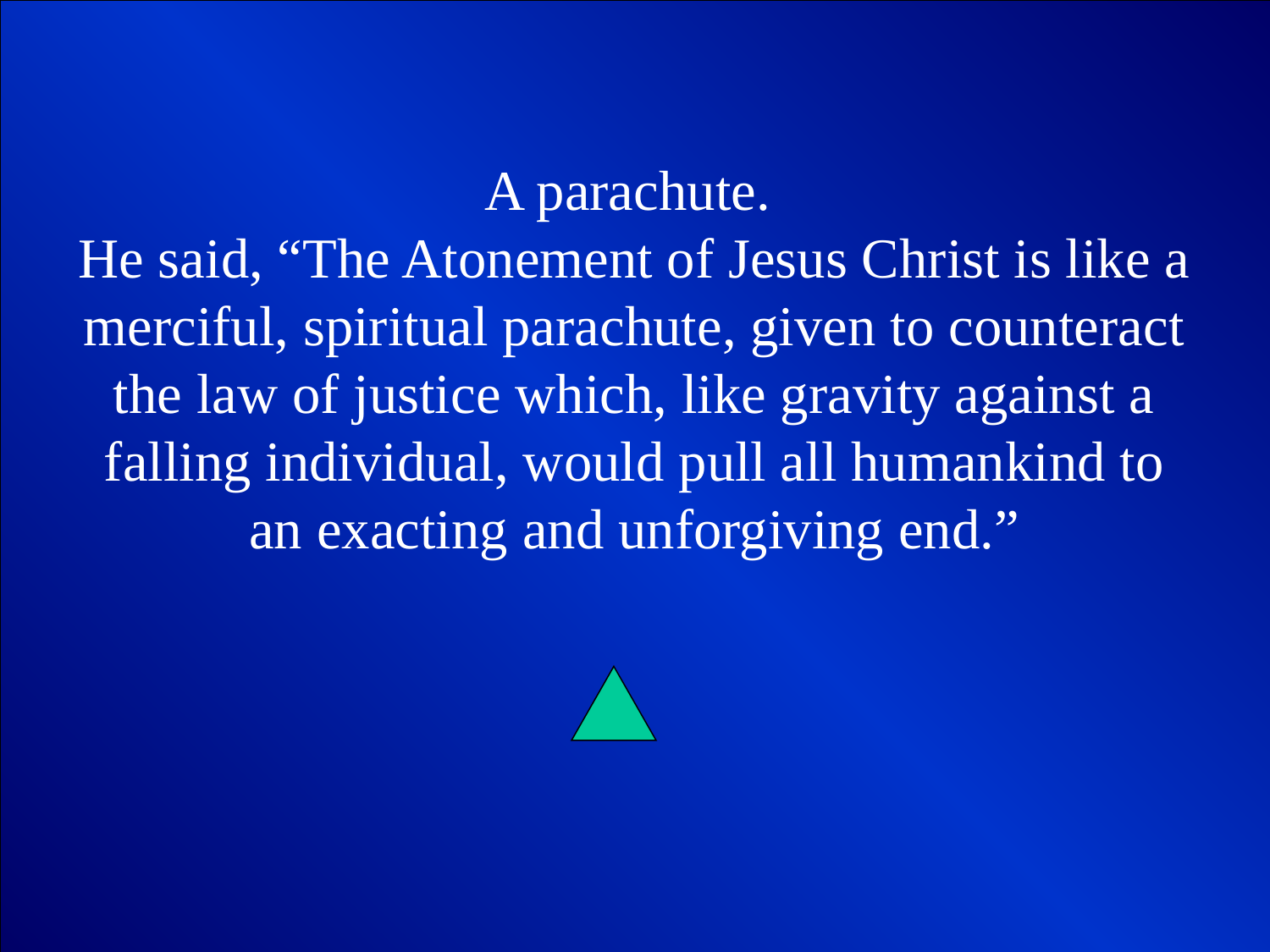

A parachute.
He said, “The Atonement of Jesus Christ is like a merciful, spiritual parachute, given to counteract the law of justice which, like gravity against a falling individual, would pull all humankind to an exacting and unforgiving end.”